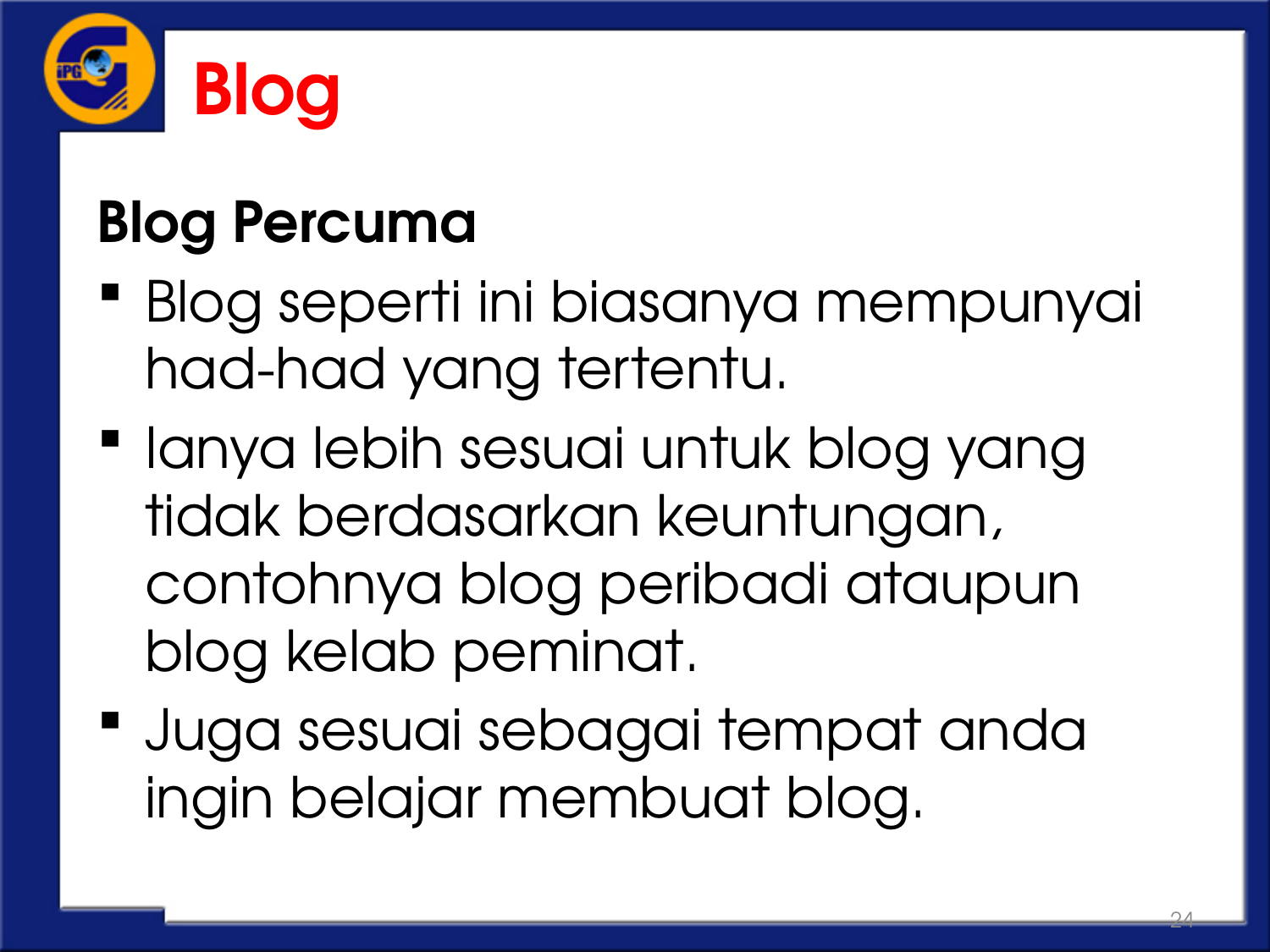

# Blog
Blog Percuma
Blog seperti ini biasanya mempunyai had-had yang tertentu.
Ianya lebih sesuai untuk blog yang tidak berdasarkan keuntungan, contohnya blog peribadi ataupun blog kelab peminat.
Juga sesuai sebagai tempat anda ingin belajar membuat blog.

24